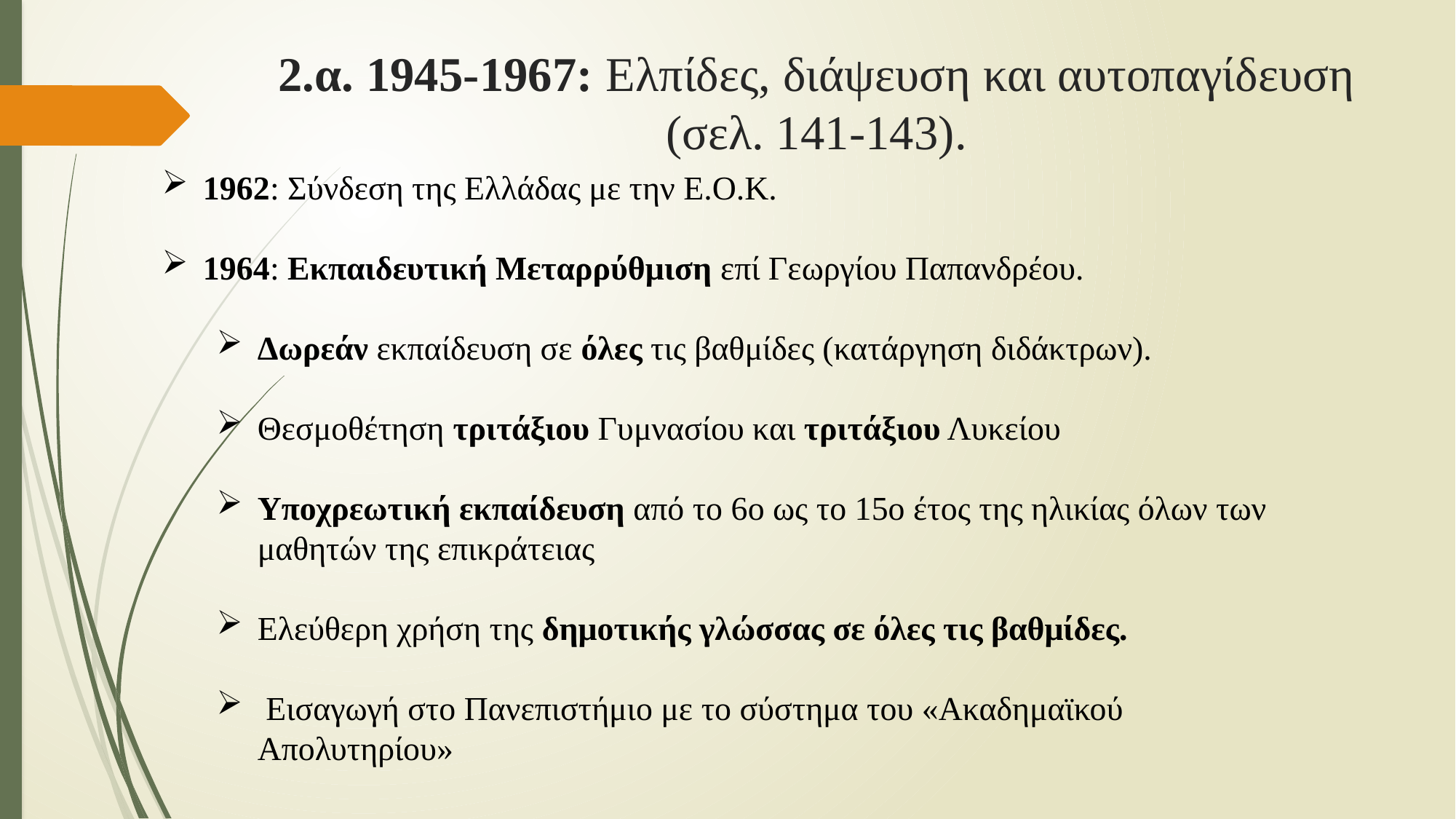

# 2.α. 1945-1967: Ελπίδες, διάψευση και αυτοπαγίδευση (σελ. 141-143).
1962: Σύνδεση της Ελλάδας με την Ε.Ο.Κ.

1964: Εκπαιδευτική Μεταρρύθμιση επί Γεωργίου Παπανδρέου.

Δωρεάν εκπαίδευση σε όλες τις βαθμίδες (κατάργηση διδάκτρων).

Θεσμοθέτηση τριτάξιου Γυμνασίου και τριτάξιου Λυκείου

Υποχρεωτική εκπαίδευση από το 6ο ως το 15ο έτος της ηλικίας όλων των μαθητών της επικράτειας

Ελεύθερη χρήση της δημοτικής γλώσσας σε όλες τις βαθμίδες.

 Εισαγωγή στο Πανεπιστήμιο με το σύστημα του «Ακαδημαϊκού Απολυτηρίου»